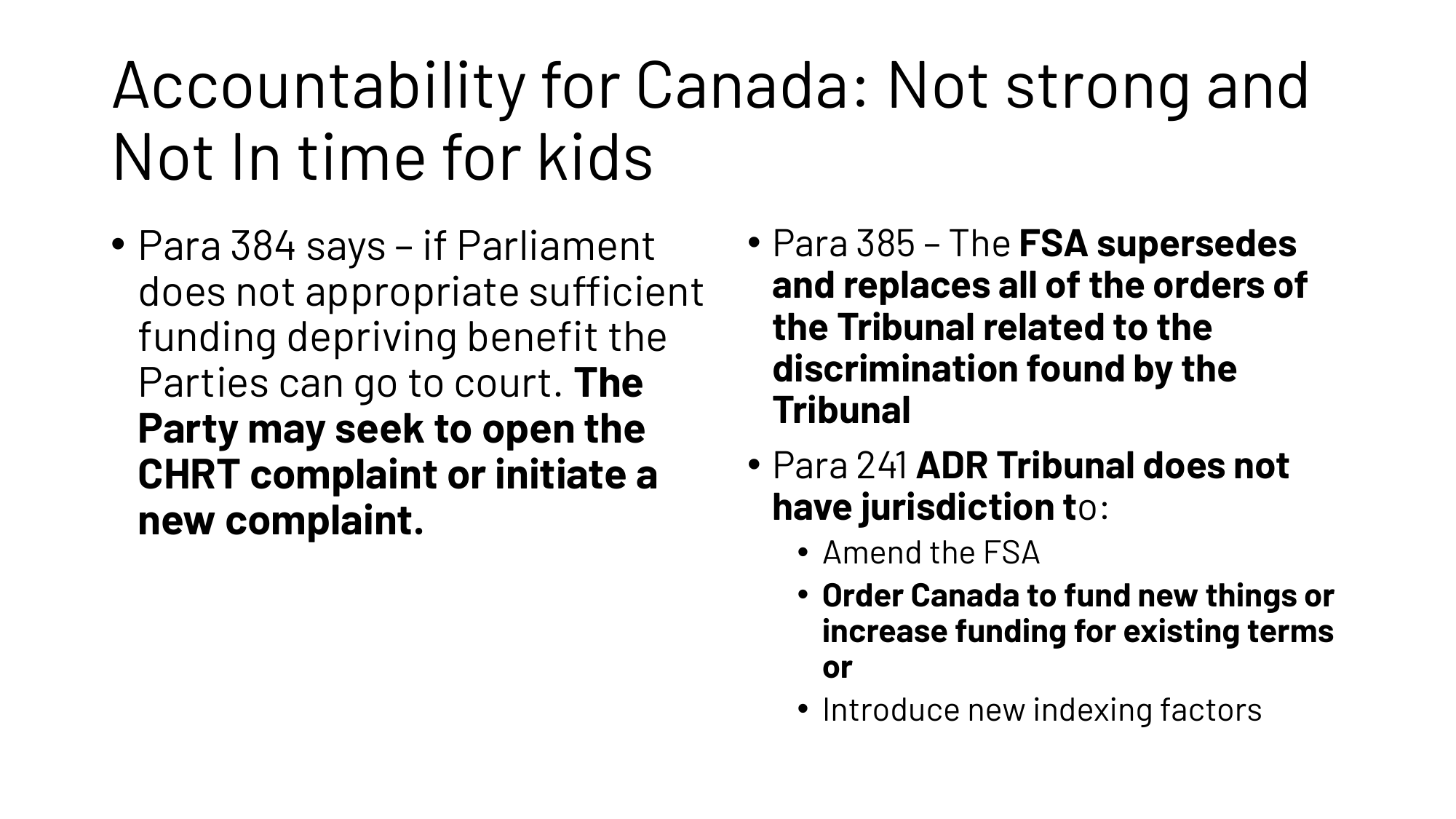

# Accountability for Canada: Not strong and Not In time for kids
Para 384 says – if Parliament does not appropriate sufficient funding depriving benefit the Parties can go to court. The Party may seek to open the CHRT complaint or initiate a new complaint.
Para 385 – The FSA supersedes and replaces all of the orders of the Tribunal related to the discrimination found by the Tribunal
Para 241 ADR Tribunal does not have jurisdiction to:
Amend the FSA
Order Canada to fund new things or increase funding for existing terms or
Introduce new indexing factors